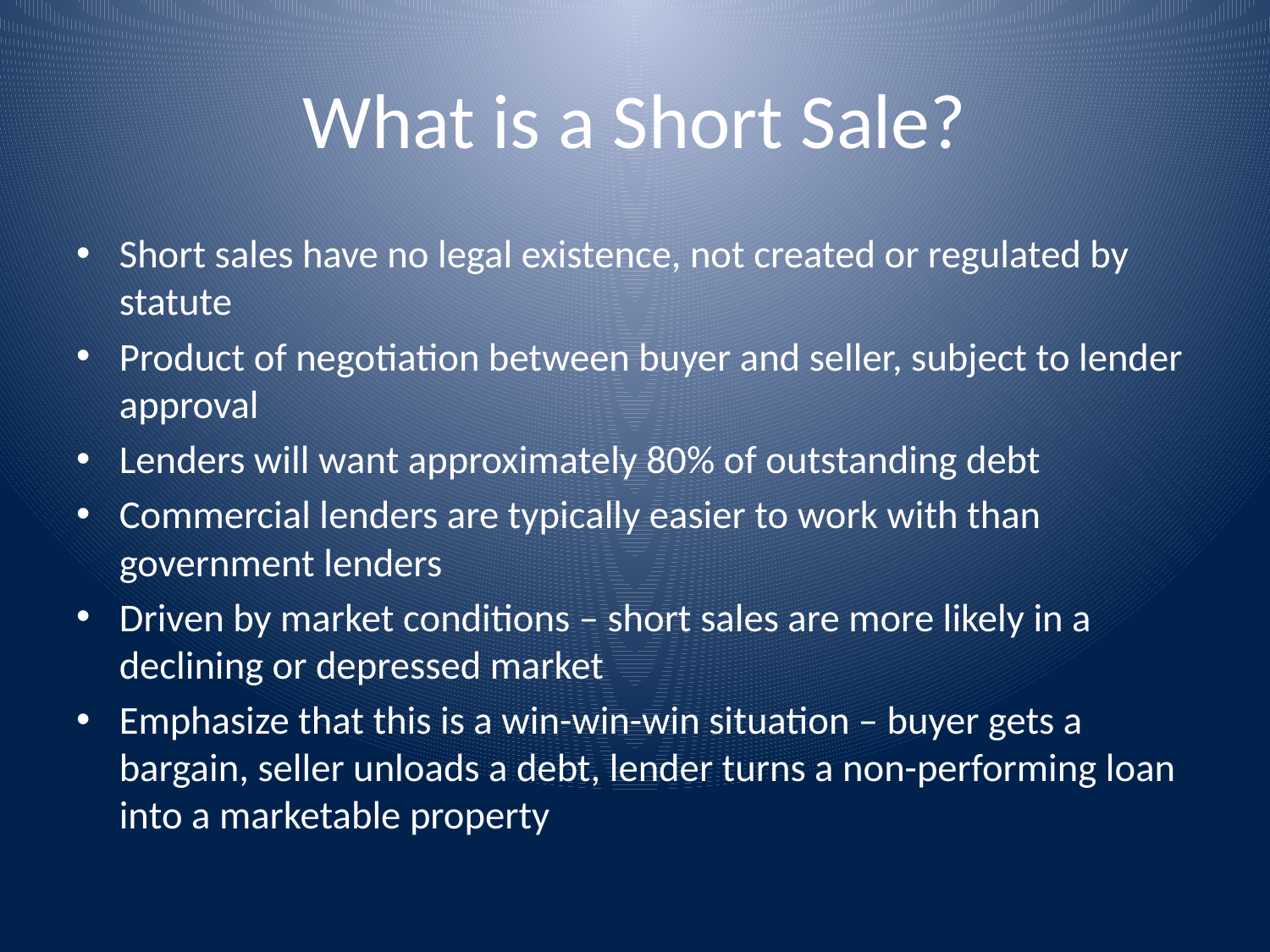

# What is a Short Sale?
Short sales have no legal existence, not created or regulated by statute
Product of negotiation between buyer and seller, subject to lender approval
Lenders will want approximately 80% of outstanding debt
Commercial lenders are typically easier to work with than government lenders
Driven by market conditions – short sales are more likely in a declining or depressed market
Emphasize that this is a win-win-win situation – buyer gets a bargain, seller unloads a debt, lender turns a non-performing loan into a marketable property